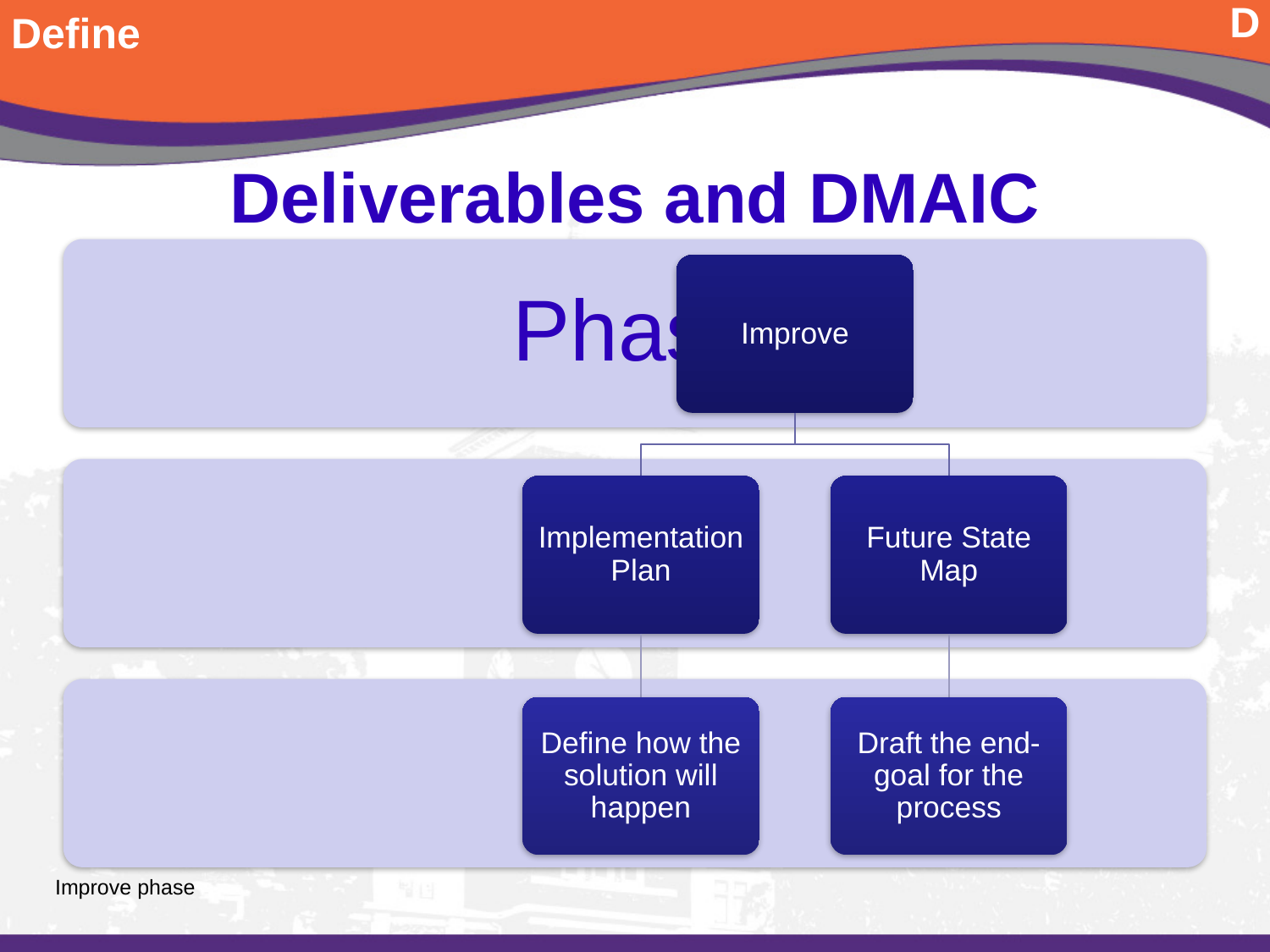

Define
D
# Deliverables and DMAIC
Step
Tool
Phase
Improve
Implementation Plan
Define how the solution will happen
Future State Map
Draft the end-goal for the process
Improve phase